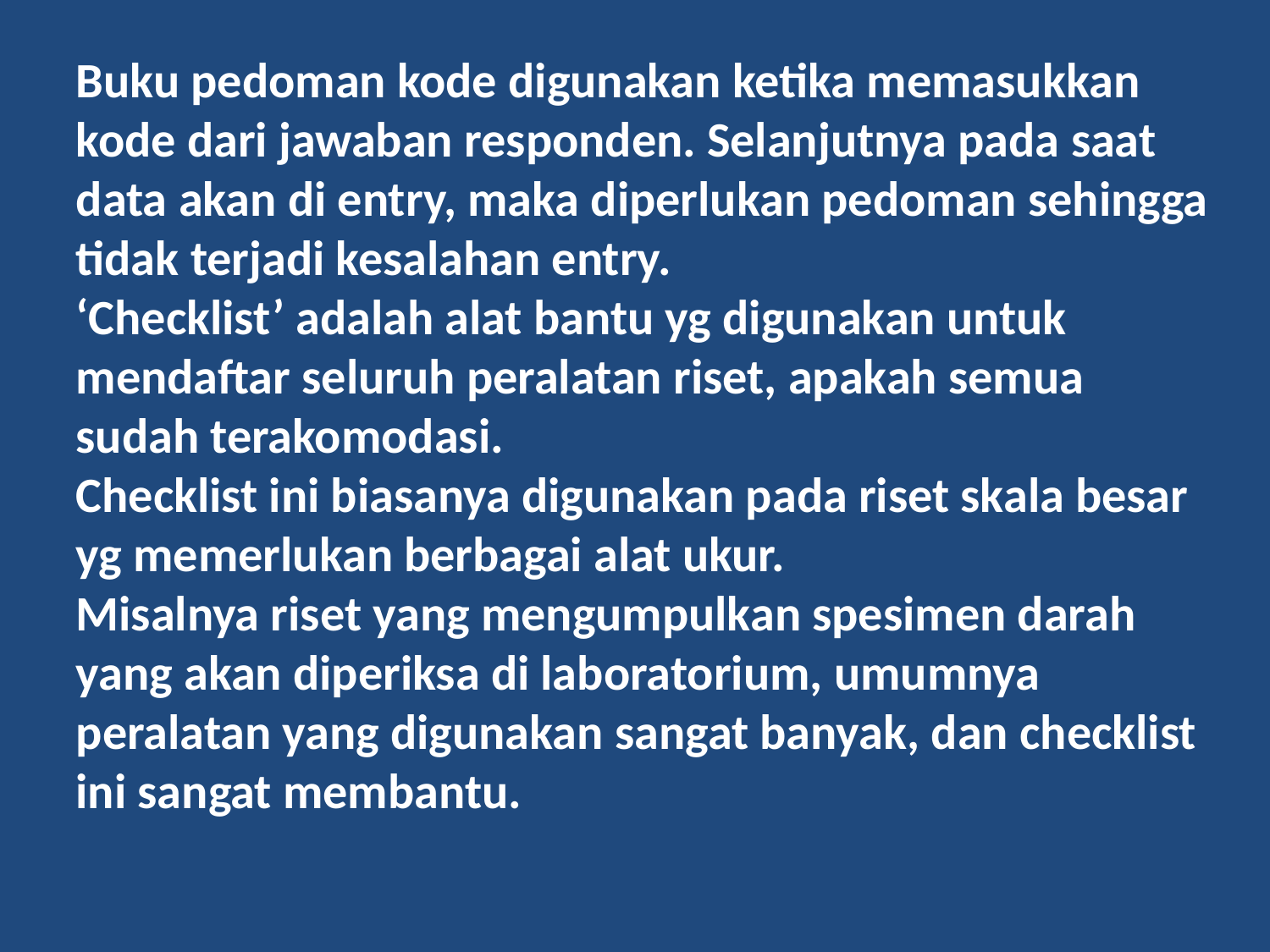

Buku pedoman kode digunakan ketika memasukkan kode dari jawaban responden. Selanjutnya pada saat data akan di entry, maka diperlukan pedoman sehingga tidak terjadi kesalahan entry.
‘Checklist’ adalah alat bantu yg digunakan untuk mendaftar seluruh peralatan riset, apakah semua sudah terakomodasi.
Checklist ini biasanya digunakan pada riset skala besar  yg memerlukan berbagai alat ukur.
Misalnya riset yang mengumpulkan spesimen darah yang akan diperiksa di laboratorium, umumnya peralatan yang digunakan sangat banyak, dan checklist ini sangat membantu.